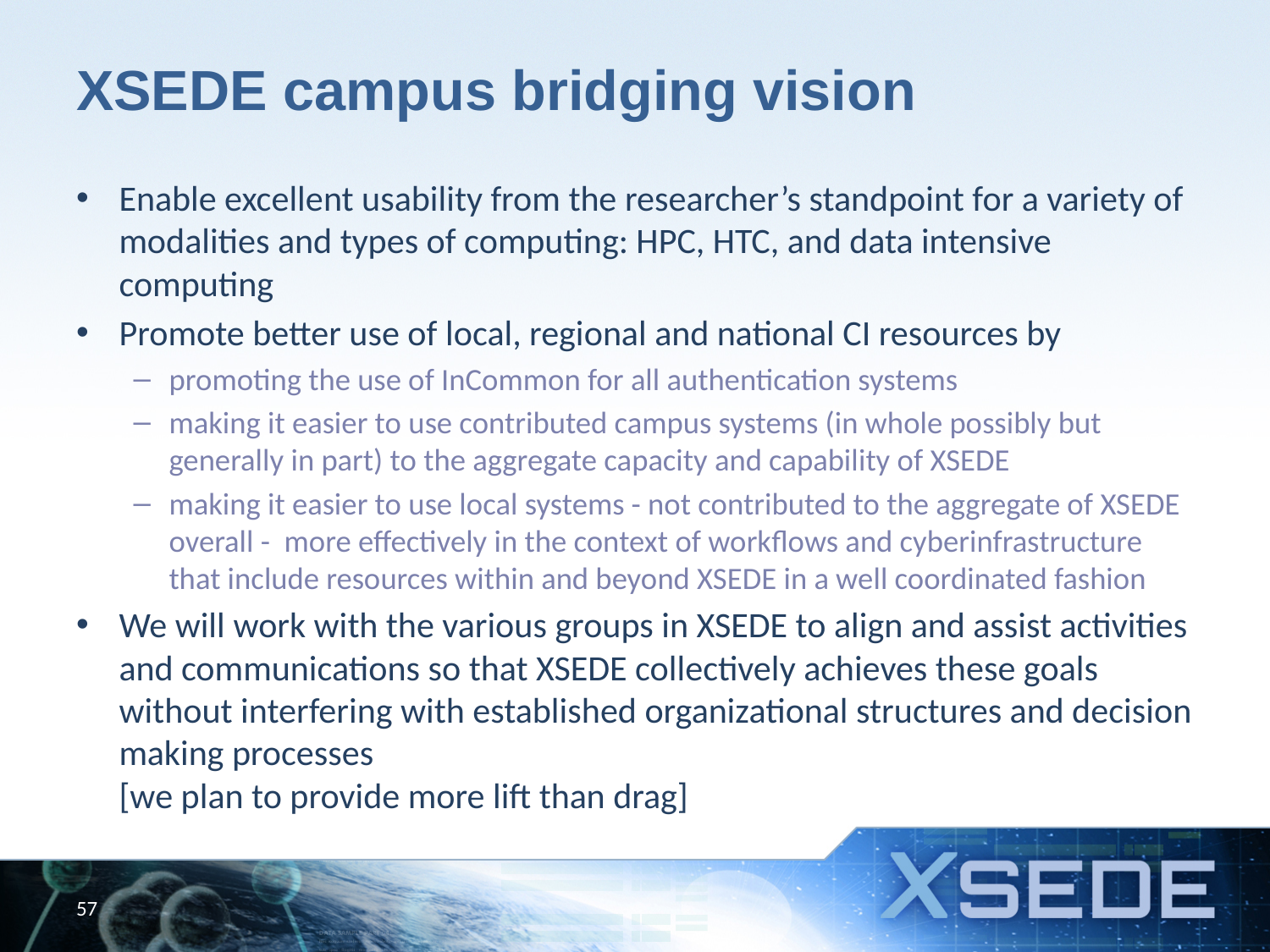

# XSEDE campus bridging vision
Enable excellent usability from the researcher’s standpoint for a variety of modalities and types of computing: HPC, HTC, and data intensive computing
Promote better use of local, regional and national CI resources by
promoting the use of InCommon for all authentication systems
making it easier to use contributed campus systems (in whole possibly but generally in part) to the aggregate capacity and capability of XSEDE
making it easier to use local systems - not contributed to the aggregate of XSEDE overall -  more effectively in the context of workflows and cyberinfrastructure that include resources within and beyond XSEDE in a well coordinated fashion
We will work with the various groups in XSEDE to align and assist activities and communications so that XSEDE collectively achieves these goals without interfering with established organizational structures and decision making processes
[we plan to provide more lift than drag]
57